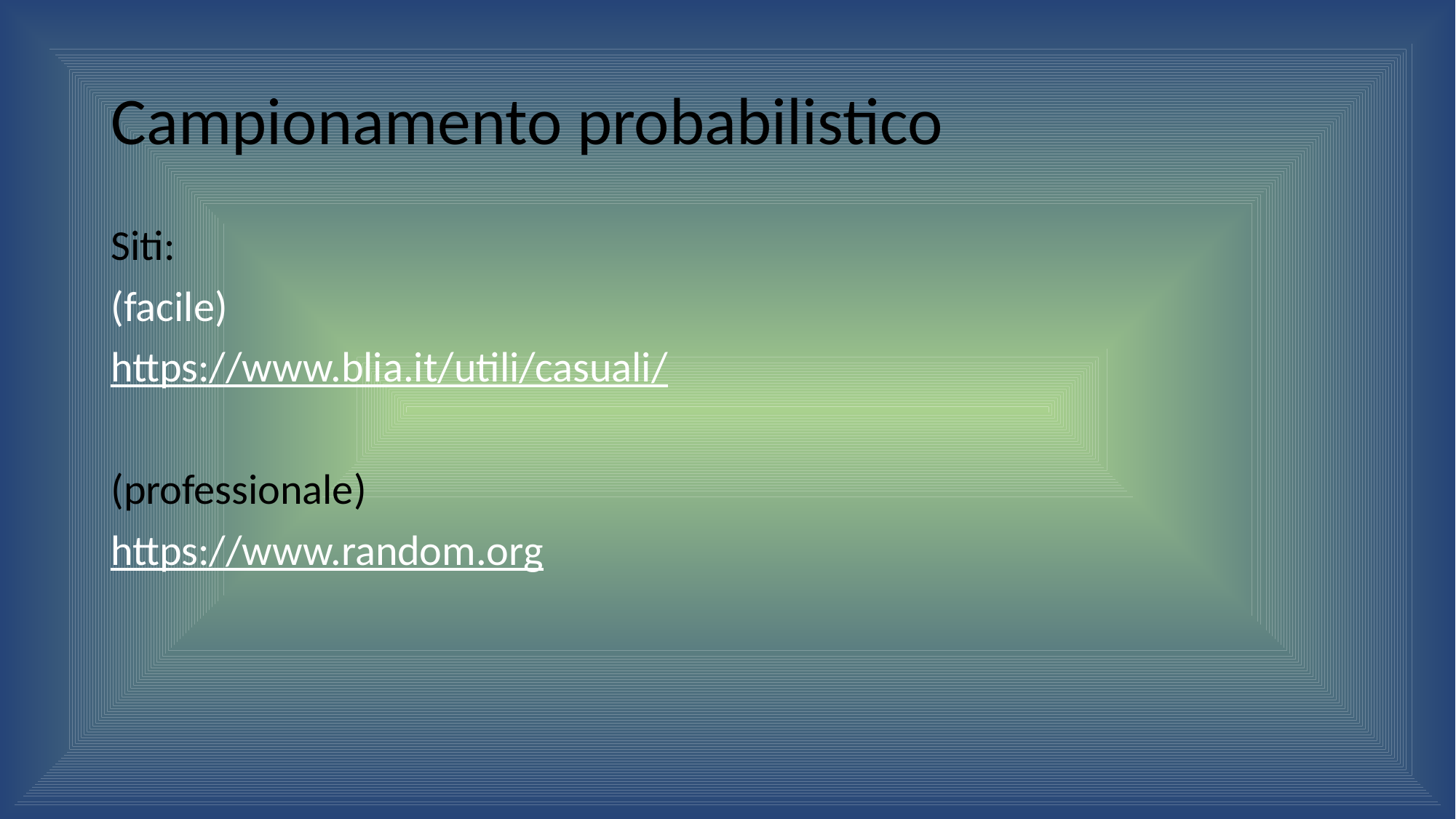

# Campionamento probabilistico
Siti:
(facile)
https://www.blia.it/utili/casuali/

(professionale)
https://www.random.org